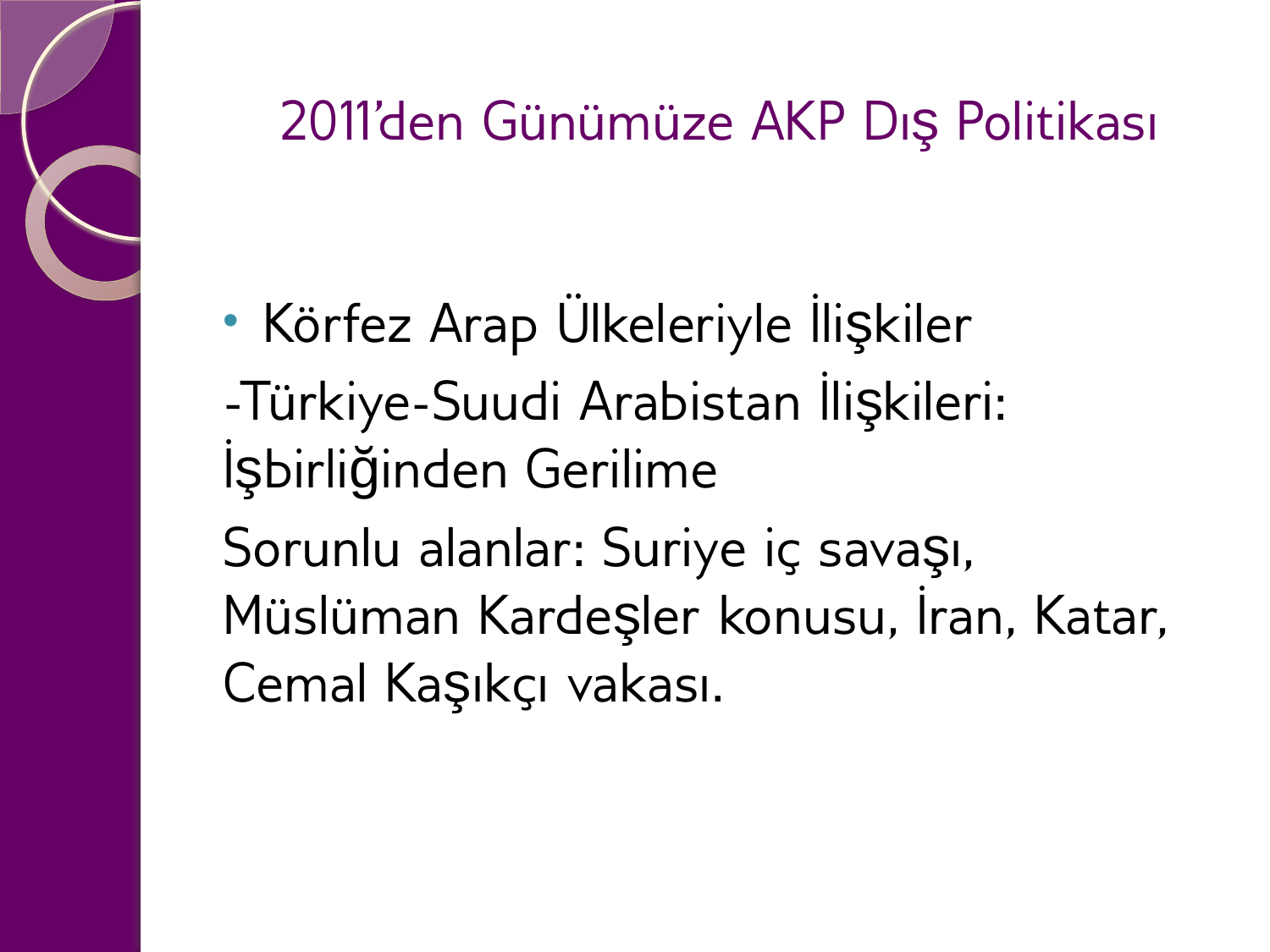

# 2011’den Günümüze AKP Dış Politikası

Körfez Arap Ülkeleriyle İlişkiler
-Türkiye-Suudi Arabistan İlişkileri: İşbirliğinden Gerilime
Sorunlu alanlar: Suriye iç savaşı, Müslüman Kardeşler konusu, İran, Katar, Cemal Kaşıkçı vakası.